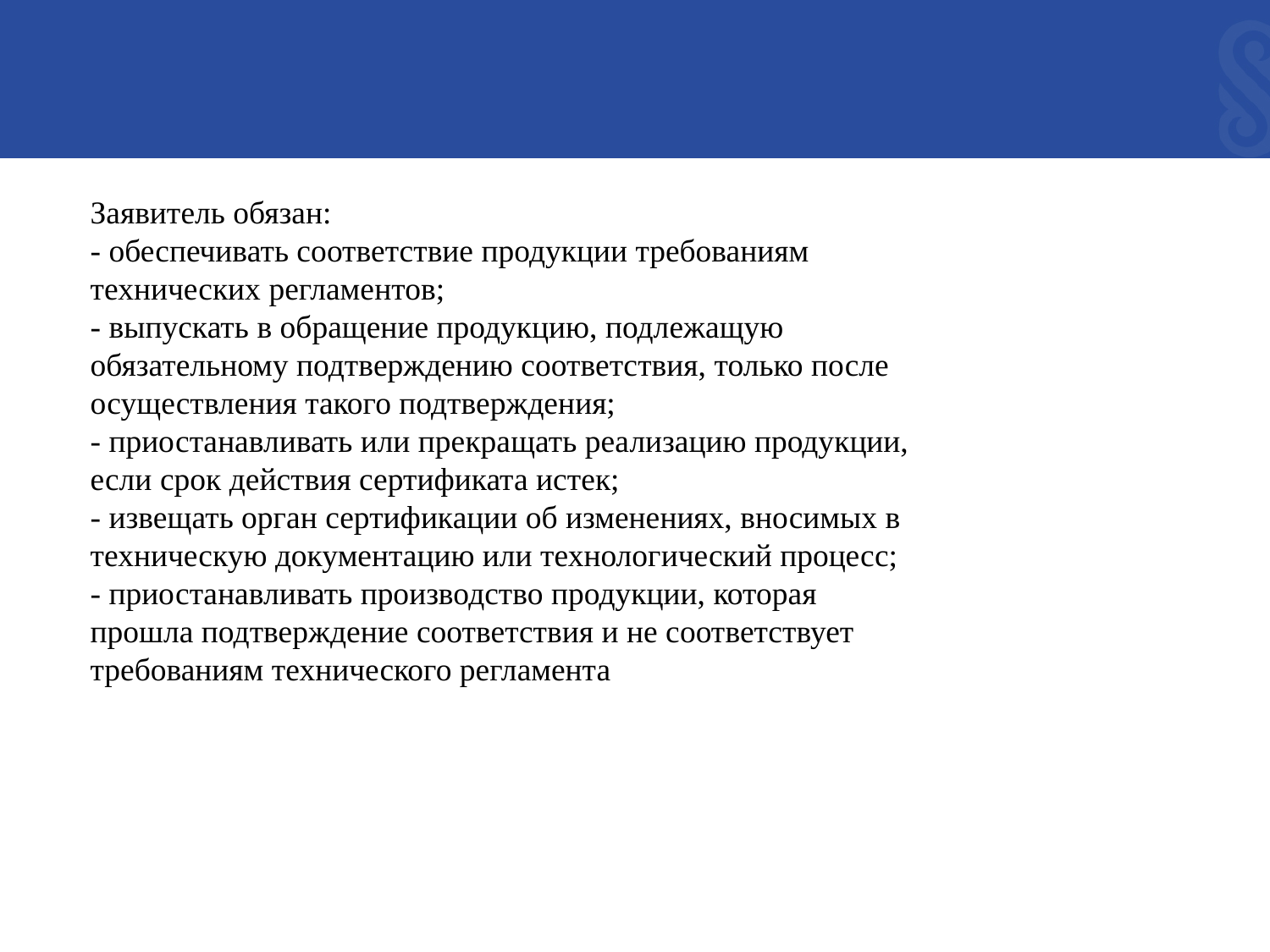

Заявитель обязан:
- обеспечивать соответствие продукции требованиям технических регламентов;
- выпускать в обращение продукцию, подлежащую обязательному подтверждению соответствия, только после осуществления такого подтверждения;
- приостанавливать или прекращать реализацию продукции, если срок действия сертификата истек;
- извещать орган сертификации об изменениях, вносимых в
техническую документацию или технологический процесс;
- приостанавливать производство продукции, которая прошла подтверждение соответствия и не соответствует требованиям технического регламента